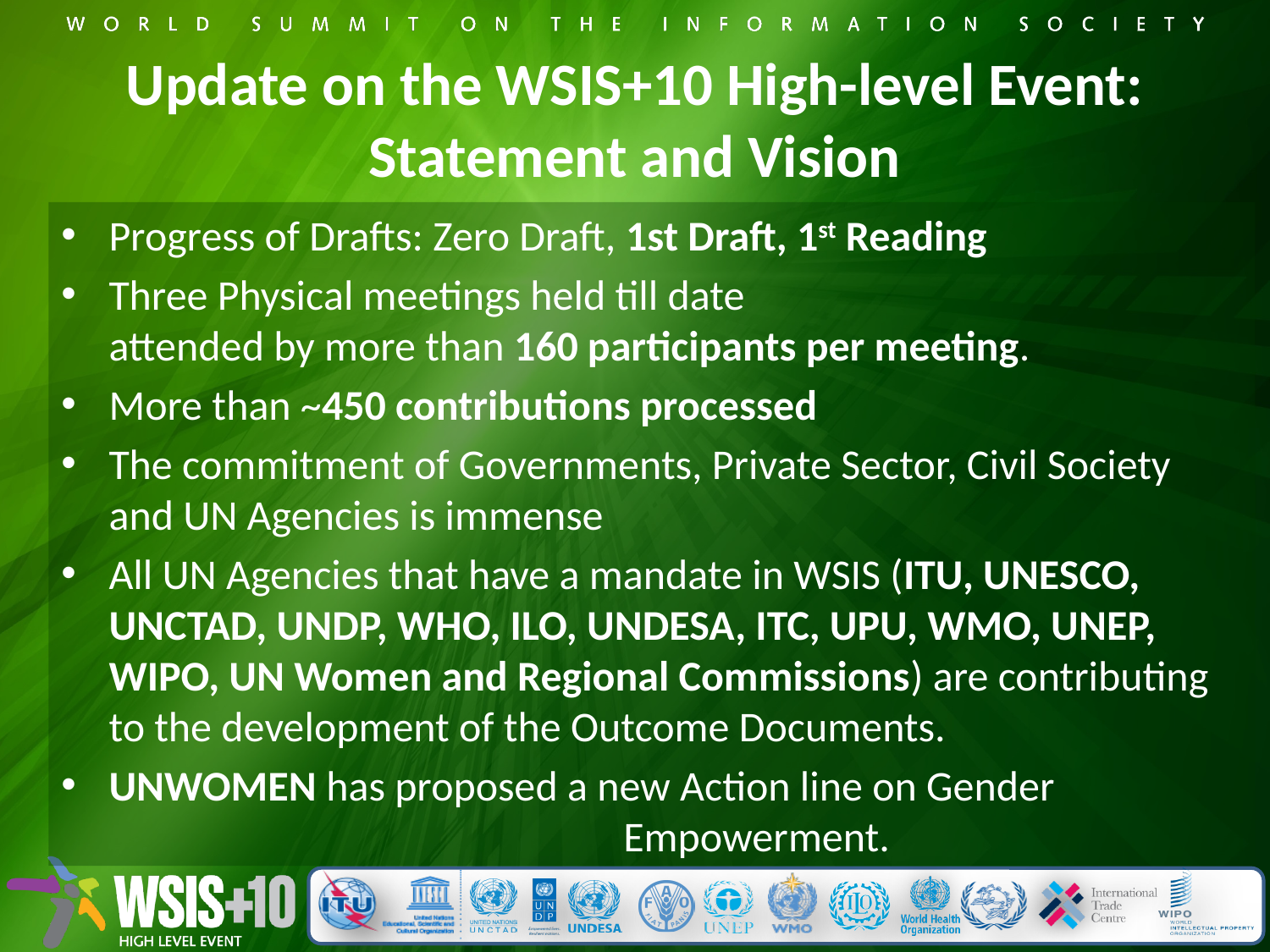

# Update on the WSIS+10 High-level Event: Statement and Vision
Progress of Drafts: Zero Draft, 1st Draft, 1st Reading
Three Physical meetings held till date
attended by more than 160 participants per meeting.
More than ~450 contributions processed
The commitment of Governments, Private Sector, Civil Society and UN Agencies is immense
All UN Agencies that have a mandate in WSIS (ITU, UNESCO, UNCTAD, UNDP, WHO, ILO, UNDESA, ITC, UPU, WMO, UNEP, WIPO, UN Women and Regional Commissions) are contributing to the development of the Outcome Documents.
UNWOMEN has proposed a new Action line on Gender                                                                          Empowerment.